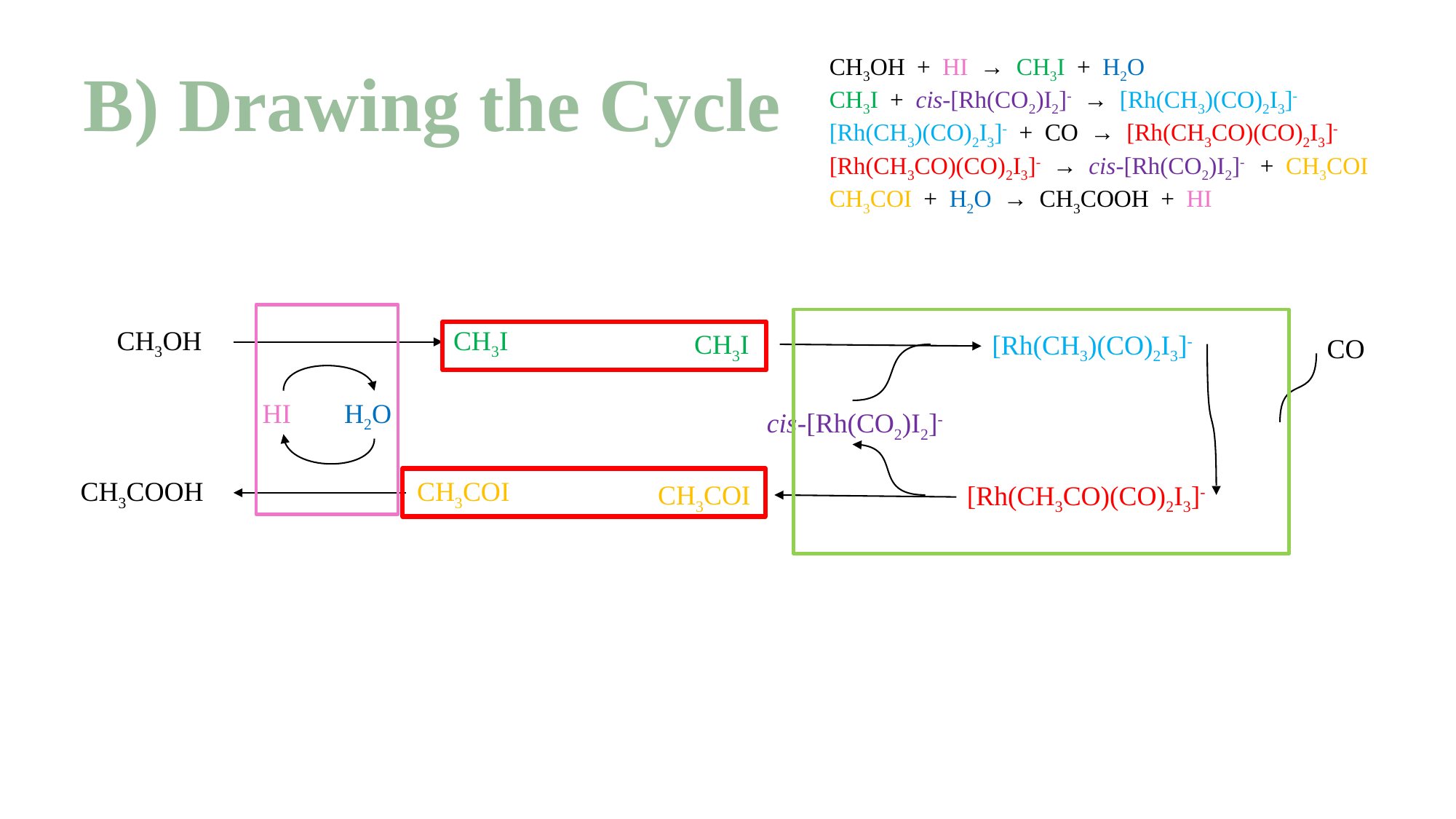

# B) Drawing the Cycle
CH3OH  +  HI  →  CH3I  +  H2O
CH3I  +  cis-[Rh(CO2)I2]-  →  [Rh(CH3)(CO)2I3]-
[Rh(CH3)(CO)2I3]-  +  CO  →  [Rh(CH3CO)(CO)2I3]-
[Rh(CH3CO)(CO)2I3]-  →  cis-[Rh(CO2)I2]-   +  CH3COI
CH3COI  +  H2O  →  CH3COOH  +  HI

CH3OH
CH3I

CH3I
[Rh(CH3)(CO)2I3]-
CO
HI
H2O
cis-[Rh(CO2)I2]-

CH3COOH
CH3COI
CH3COI
[Rh(CH3CO)(CO)2I3]-